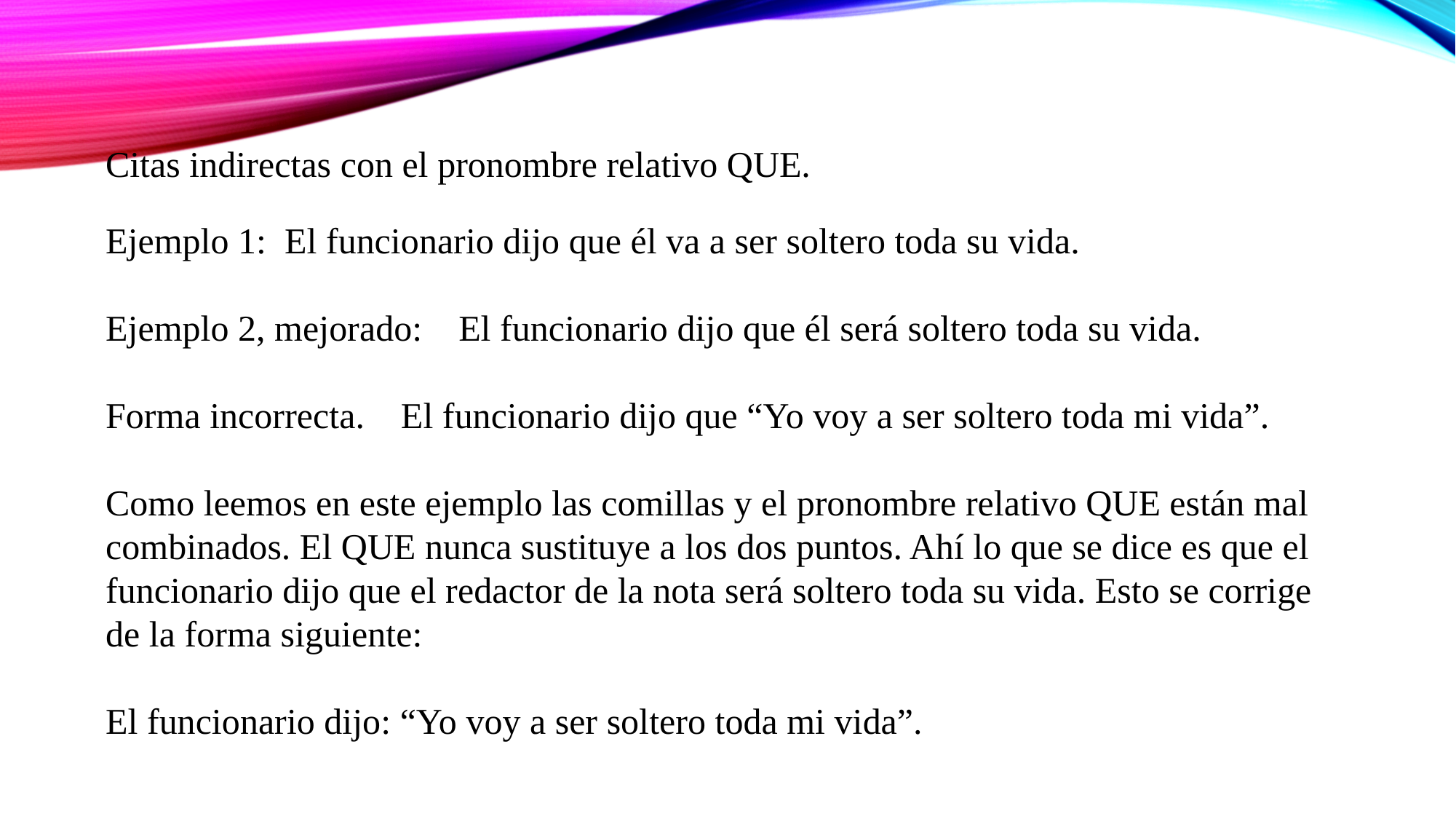

Citas indirectas con el pronombre relativo QUE.
Ejemplo 1:  El funcionario dijo que él va a ser soltero toda su vida.
Ejemplo 2, mejorado:    El funcionario dijo que él será soltero toda su vida.
Forma incorrecta.    El funcionario dijo que “Yo voy a ser soltero toda mi vida”.
Como leemos en este ejemplo las comillas y el pronombre relativo QUE están mal combinados. El QUE nunca sustituye a los dos puntos. Ahí lo que se dice es que el funcionario dijo que el redactor de la nota será soltero toda su vida. Esto se corrige de la forma siguiente:
El funcionario dijo: “Yo voy a ser soltero toda mi vida”.